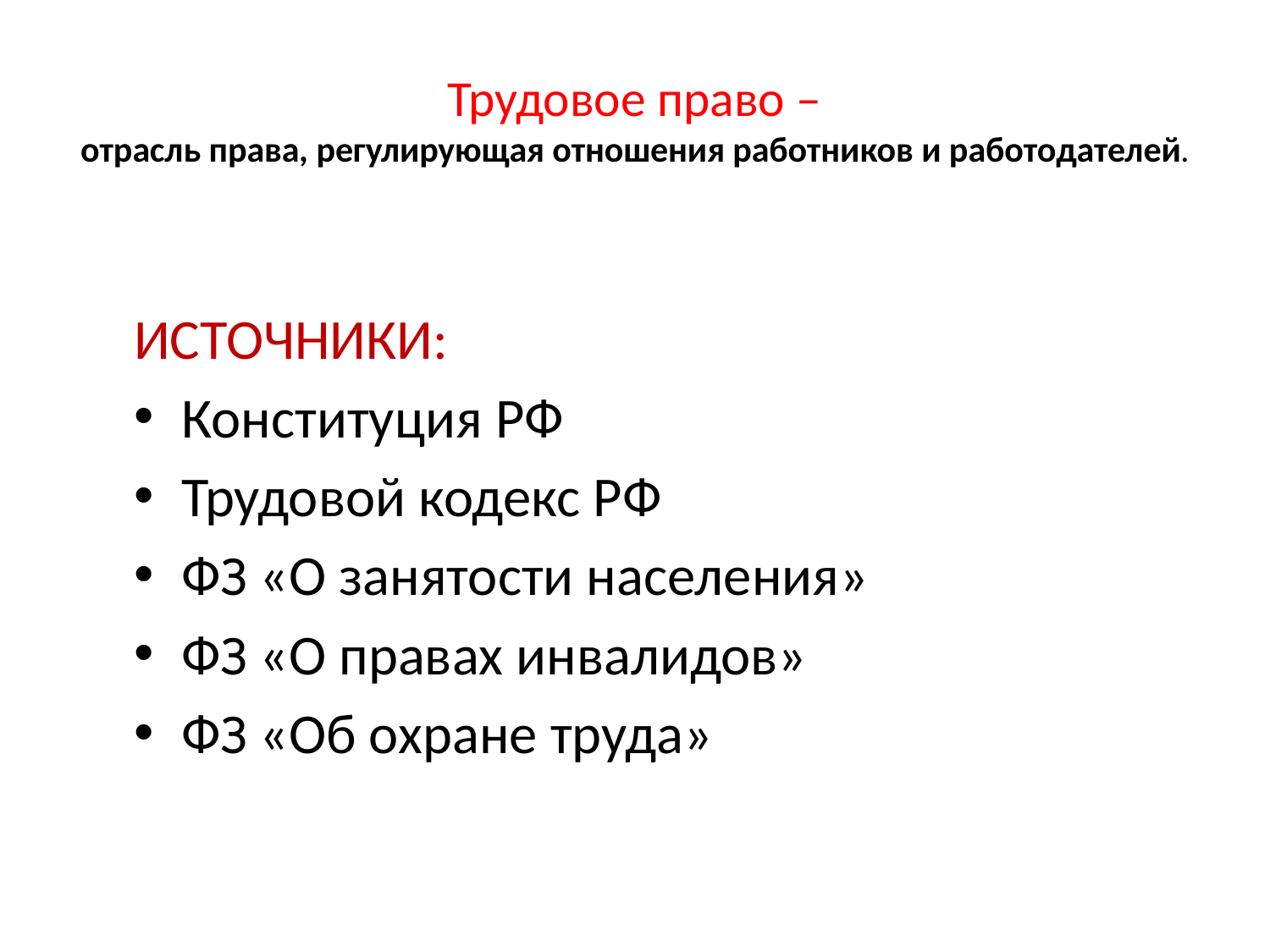

# Трудовое право – отрасль права, регулирующая отношения работников и работодателей.
ИСТОЧНИКИ:
Конституция РФ
Трудовой кодекс РФ
ФЗ «О занятости населения»
ФЗ «О правах инвалидов»
ФЗ «Об охране труда»